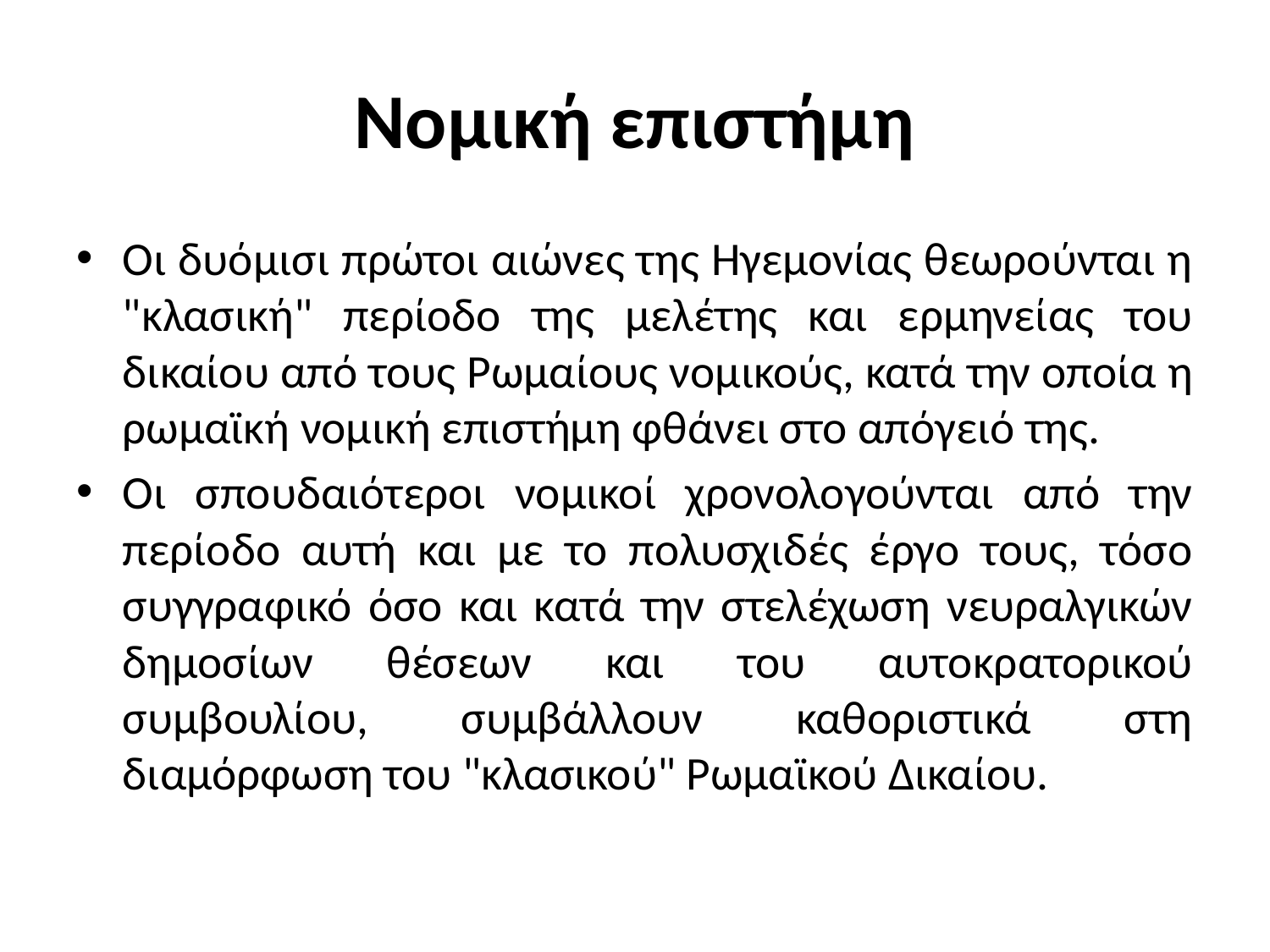

# Νομική επιστήμη
Οι δυόμισι πρώτοι αιώνες της Ηγεμονίας θεωρούνται η "κλασική" περίοδο της μελέτης και ερμηνείας του δικαίου από τους Ρωμαίους νομικούς, κατά την οποία η ρωμαϊκή νομική επιστήμη φθάνει στο απόγειό της.
Οι σπουδαιότεροι νομικοί χρονολογούνται από την περίοδο αυτή και με το πολυσχιδές έργο τους, τόσο συγγραφικό όσο και κατά την στελέχωση νευραλγικών δημοσίων θέσεων και του αυτοκρατορικού συμβουλίου, συμβάλλουν καθοριστικά στη διαμόρφωση του "κλασικού" Ρωμαϊκού Δικαίου.